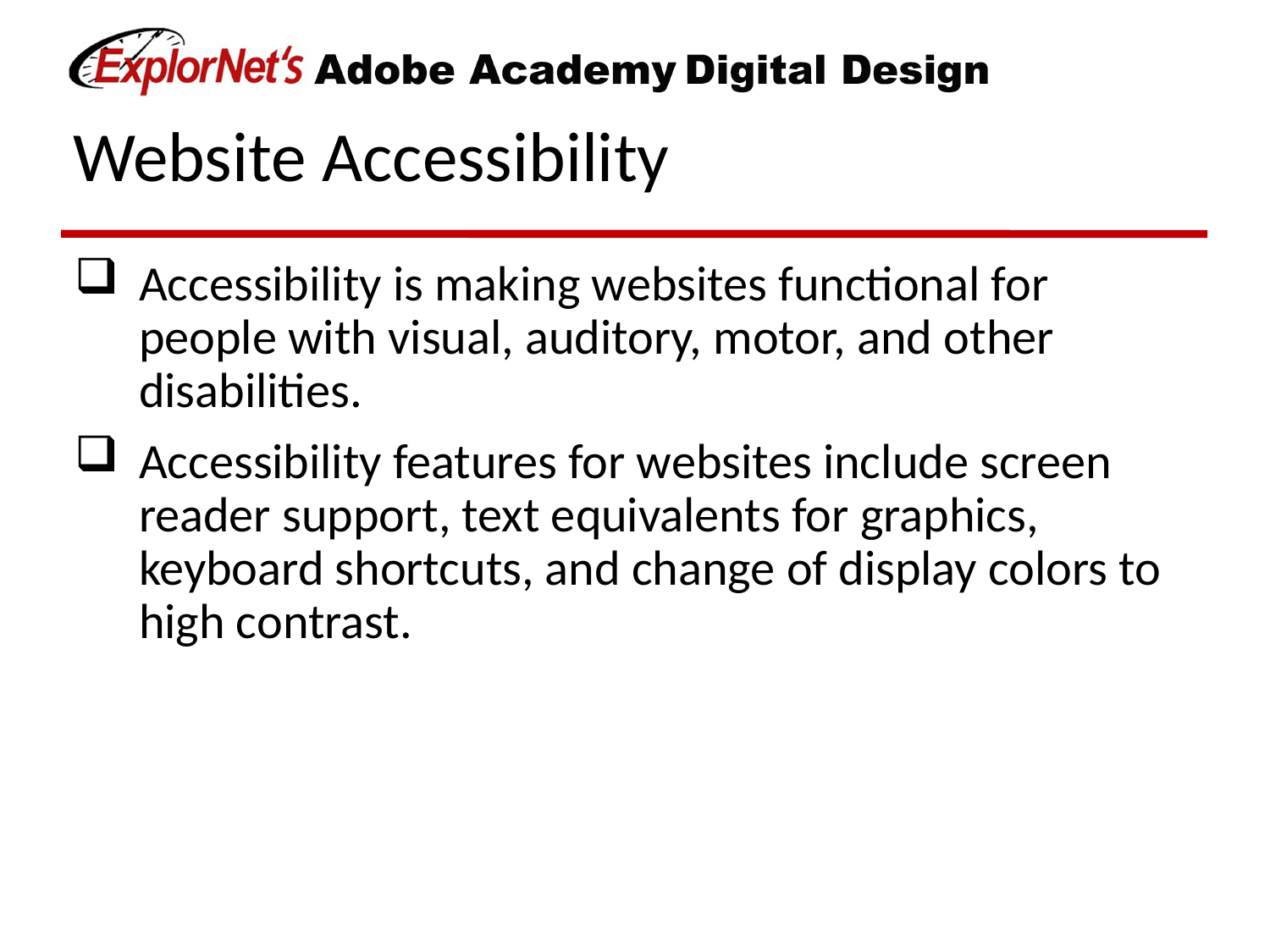

# Website Accessibility
Accessibility is making websites functional for people with visual, auditory, motor, and other disabilities.
Accessibility features for websites include screen reader support, text equivalents for graphics, keyboard shortcuts, and change of display colors to high contrast.